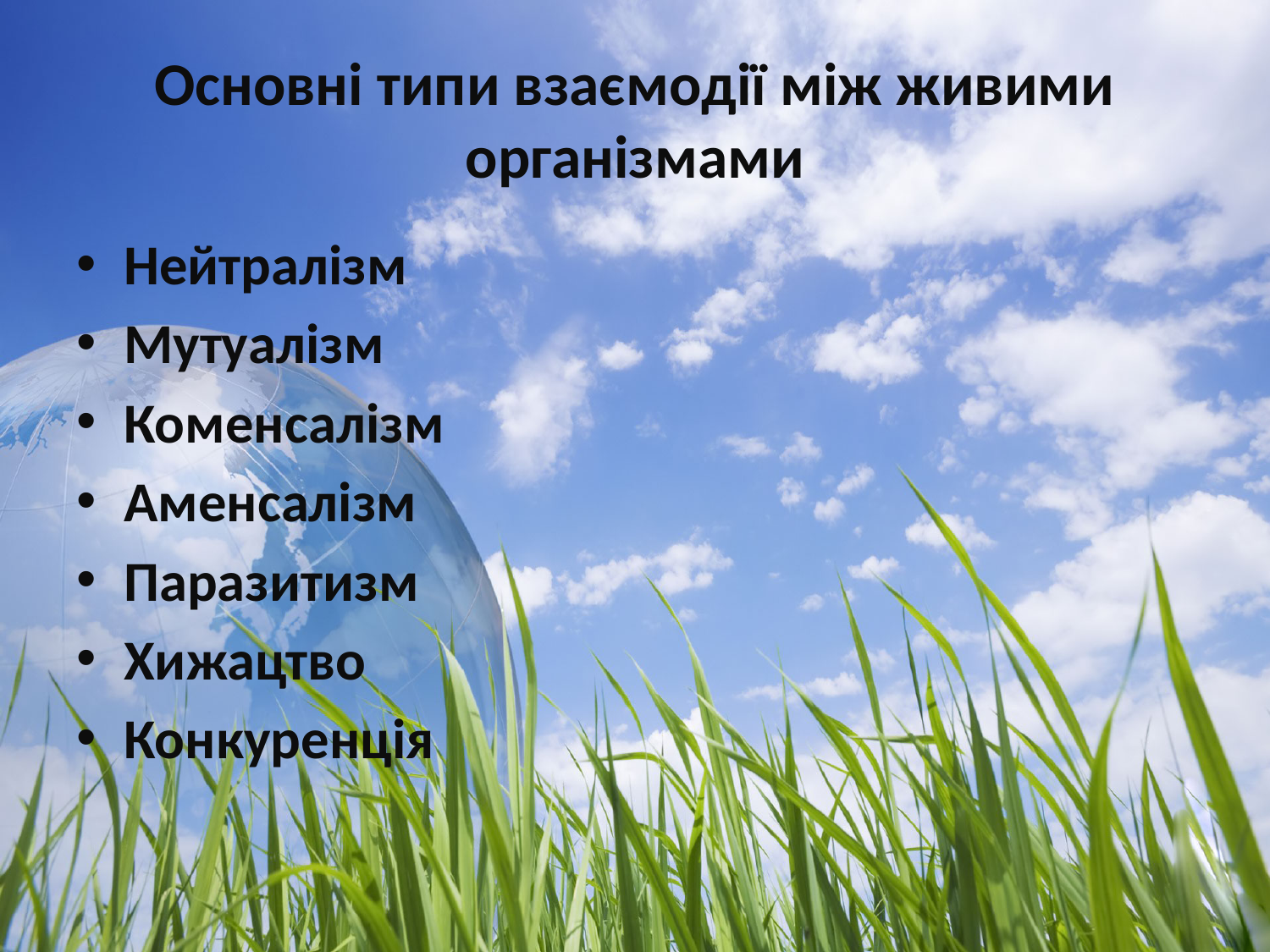

# Основні типи взаємодії між живими організмами
Нейтралізм
Мутуалізм
Коменсалізм
Аменсалізм
Паразитизм
Хижацтво
Конкуренція